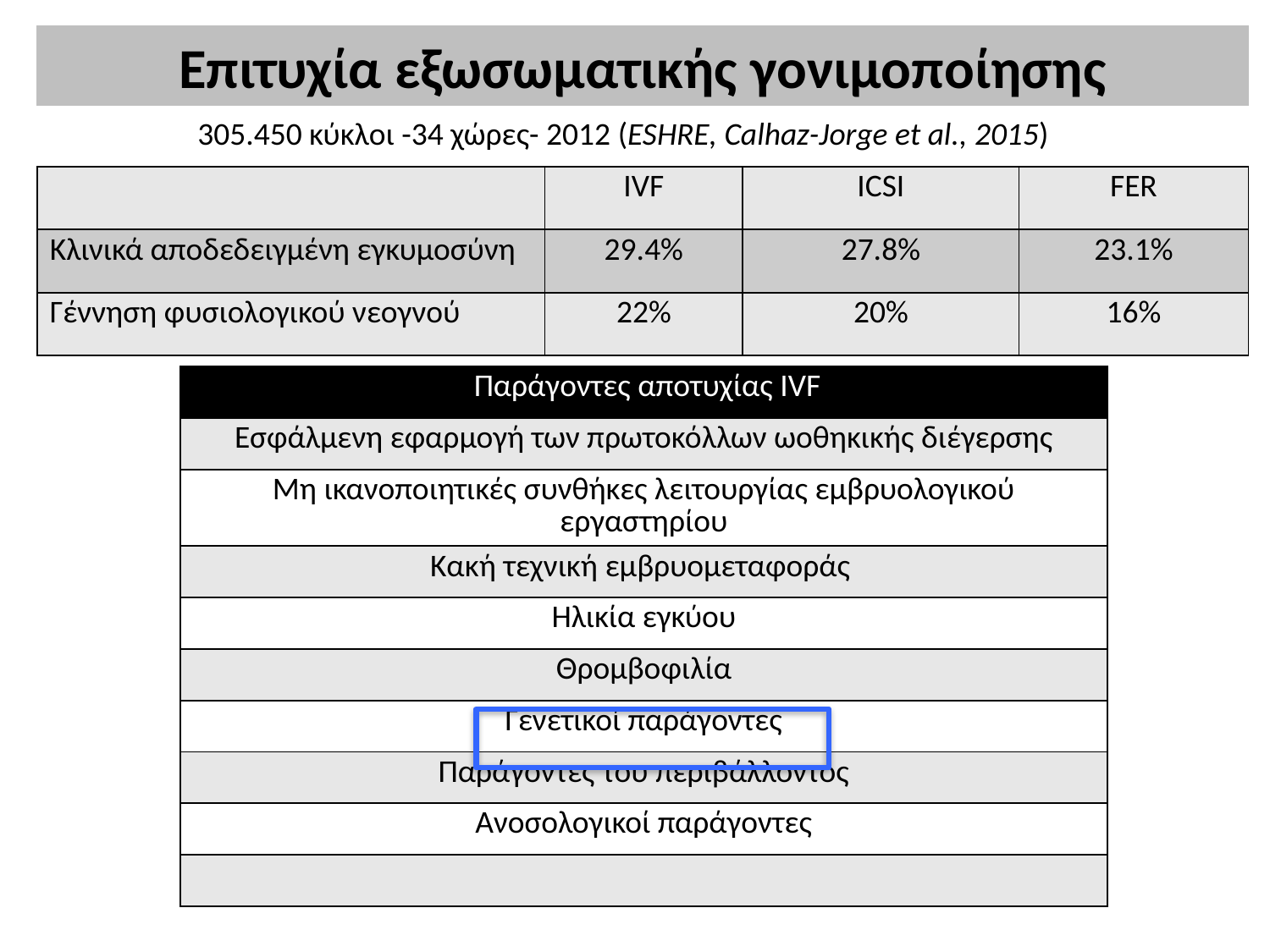

Eπιτυχία εξωσωματικής γονιμοποίησης
305.450 κύκλοι -34 χώρες- 2012 (ESHRE, Calhaz-Jorge et al., 2015)
|  | IVF | ICSI | FER |
| --- | --- | --- | --- |
| Κλινικά αποδεδειγμένη εγκυμοσύνη | 29.4% | 27.8% | 23.1% |
| Γέννηση φυσιολογικού νεογνού | 22% | 20% | 16% |
| Παράγοντες αποτυχίας IVF |
| --- |
| Εσφάλμενη εφαρμογή των πρωτοκόλλων ωοθηκικής διέγερσης |
| Μη ικανοποιητικές συνθήκες λειτουργίας εμβρυολογικού εργαστηρίου |
| Κακή τεχνική εμβρυομεταφοράς |
| Ηλικία εγκύου |
| Θρομβοφιλία |
| Γενετικοί παράγοντες |
| Παράγοντες του περιβάλλοντος |
| Ανοσολογικοί παράγοντες |
|  |